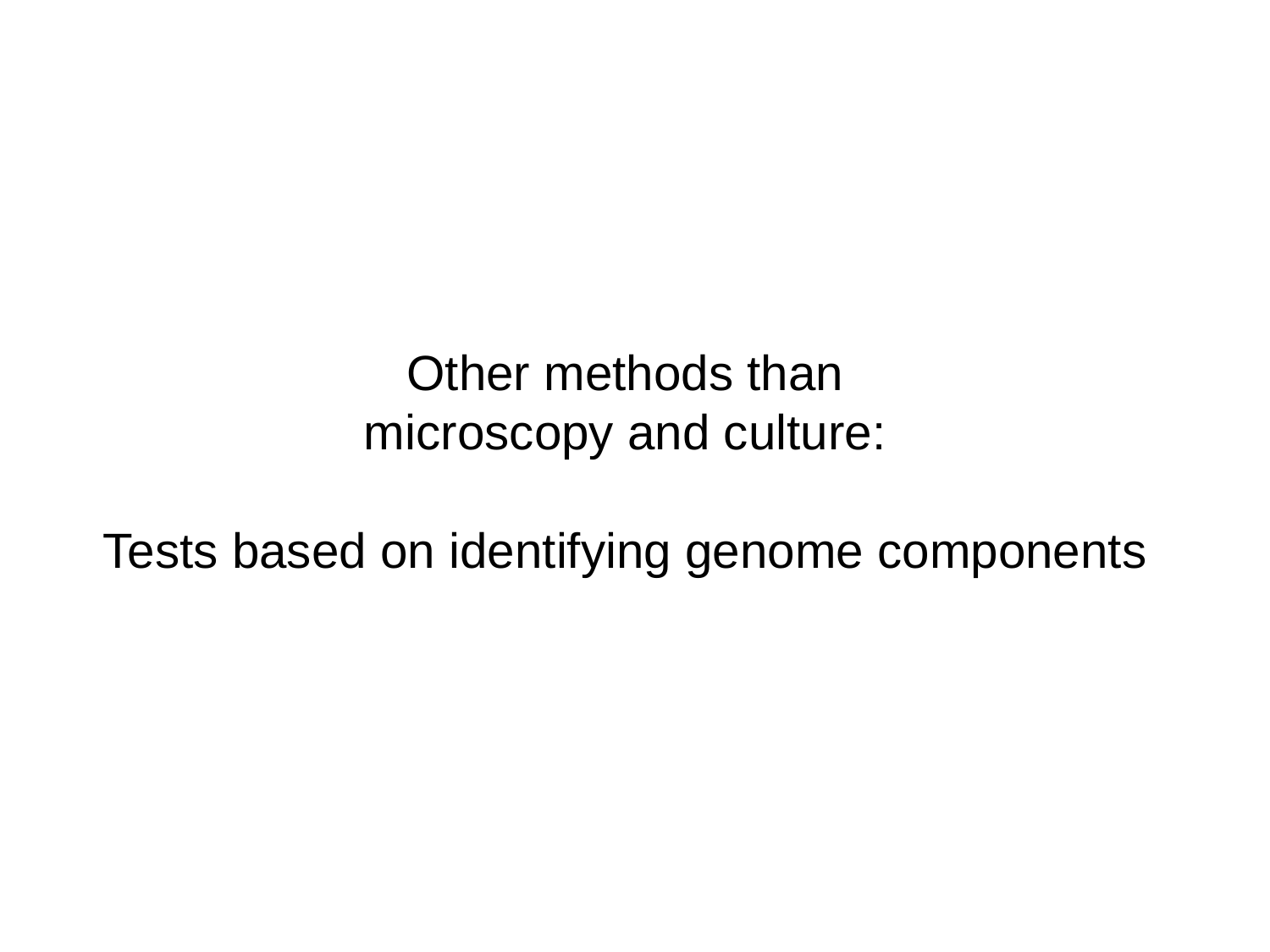

Other methods than
microscopy and culture:

Tests based on identifying genome components